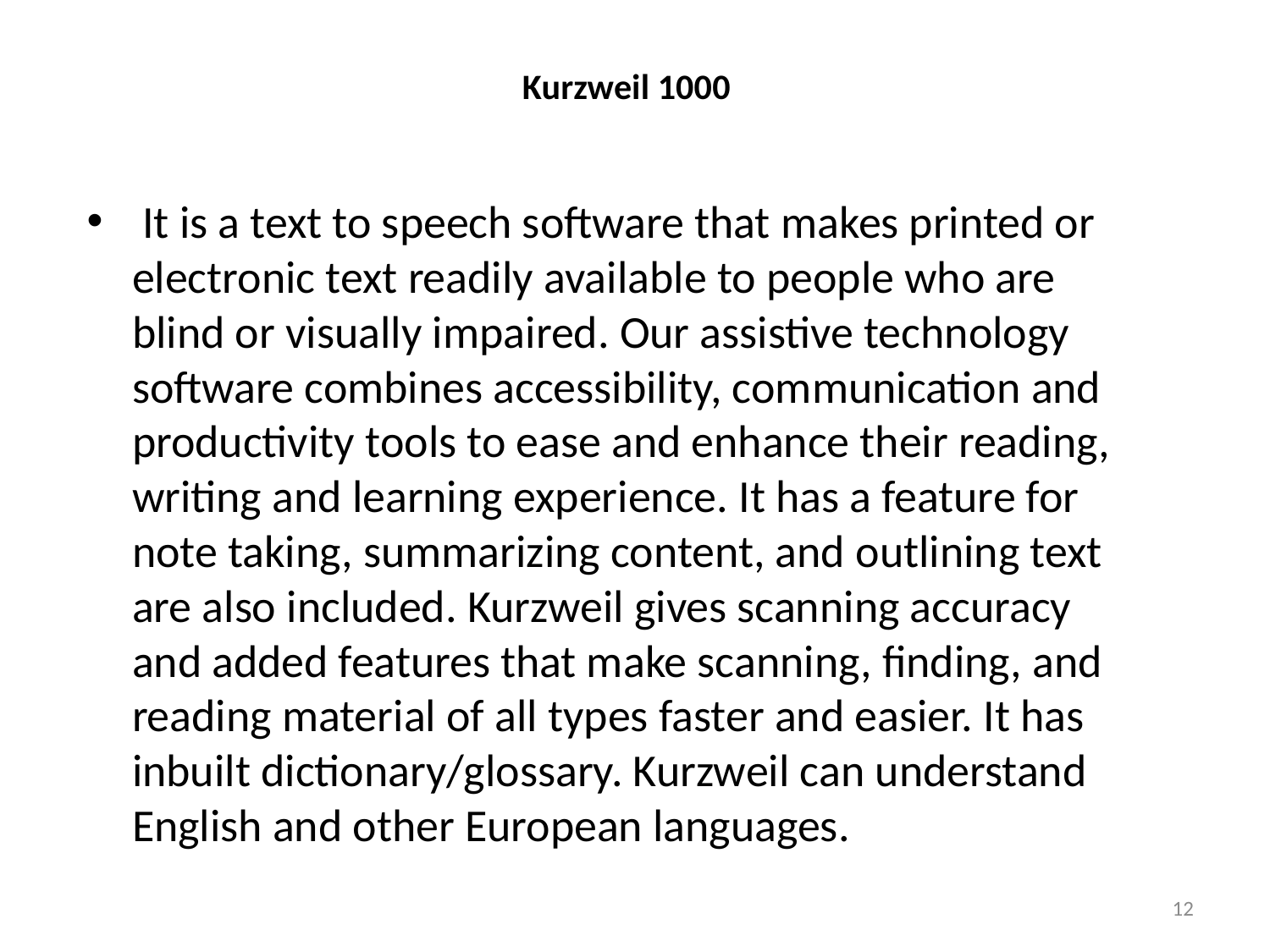

# Kurzweil 1000
 It is a text to speech software that makes printed or electronic text readily available to people who are blind or visually impaired. Our assistive technology software combines accessibility, communication and productivity tools to ease and enhance their reading, writing and learning experience. It has a feature for note taking, summarizing content, and outlining text are also included. Kurzweil gives scanning accuracy and added features that make scanning, finding, and reading material of all types faster and easier. It has inbuilt dictionary/glossary. Kurzweil can understand English and other European languages.

12